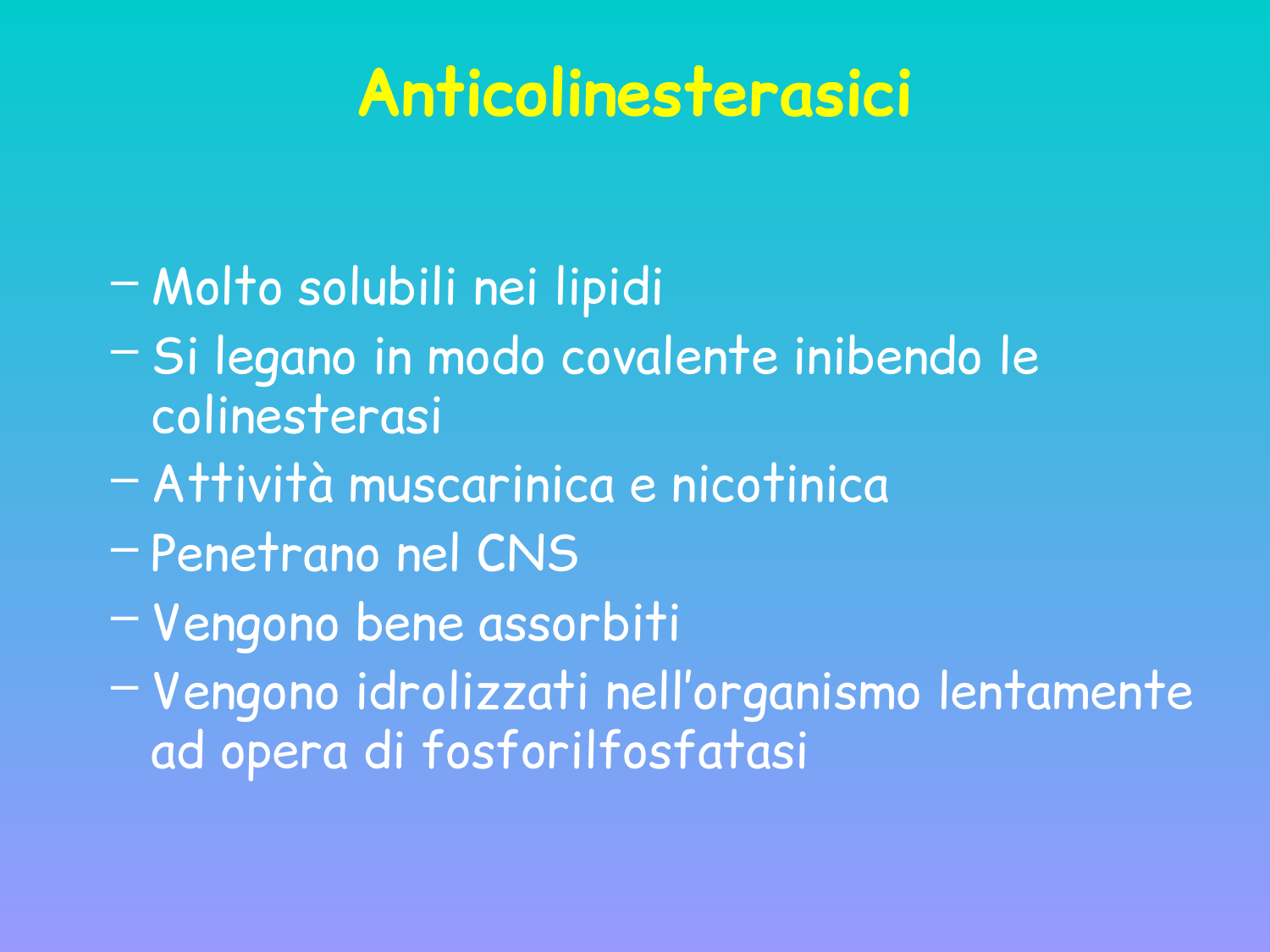

Anticolinesterasici
Molto solubili nei lipidi
Si legano in modo covalente inibendo le colinesterasi
Attività muscarinica e nicotinica
Penetrano nel CNS
Vengono bene assorbiti
Vengono idrolizzati nell’organismo lentamente ad opera di fosforilfosfatasi